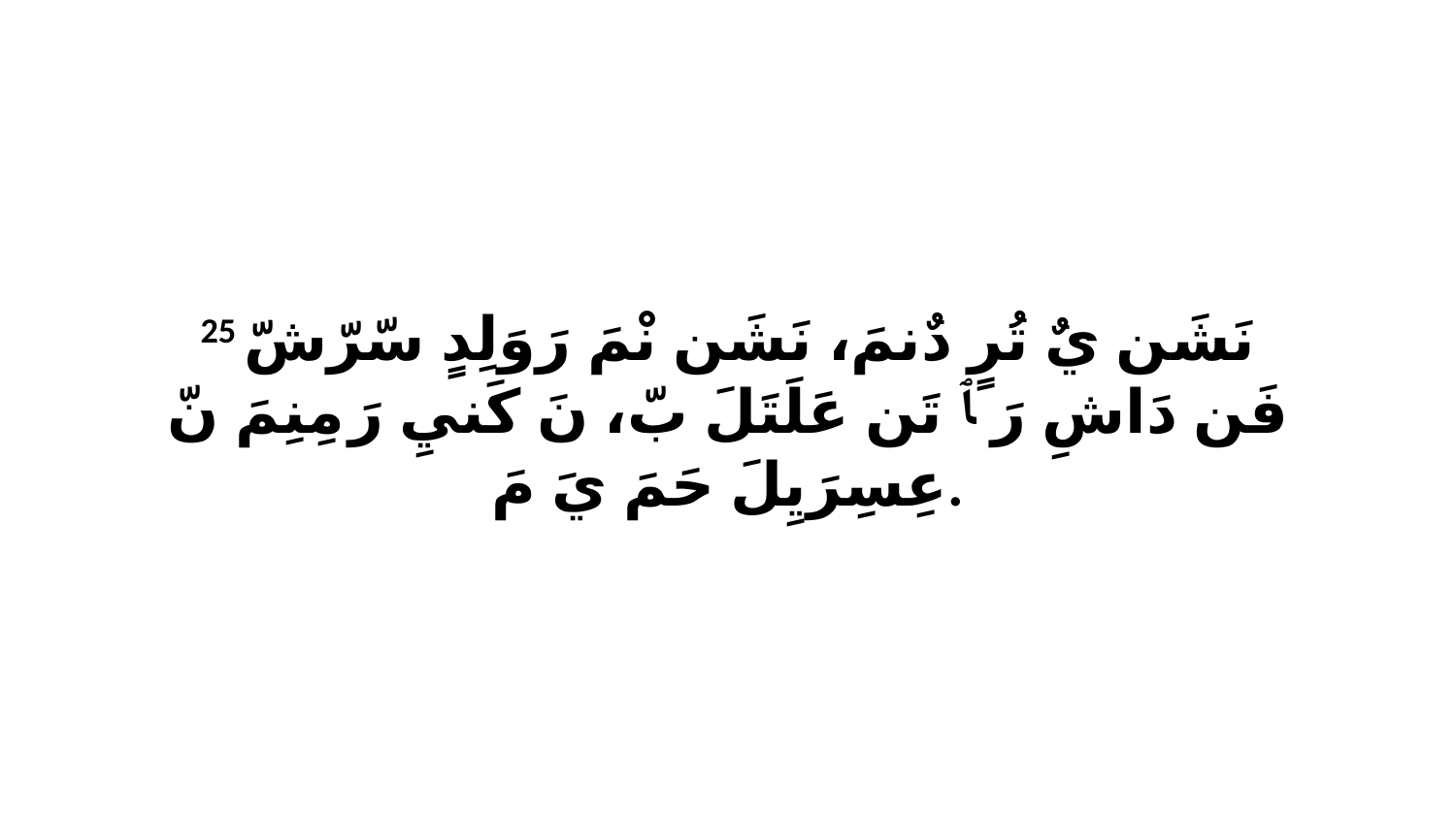

25 نَشَن يٌ تُرٍ دٌنمَ، نَشَن نْمَ رَوَلِدٍ سّرّشّ فَن دَاشِ رَ ﭑ تَن عَلَتَلَ بّ، نَ كَنيِ رَ مِنِمَ نّ عِسِرَيِلَ حَمَ يَ مَ.